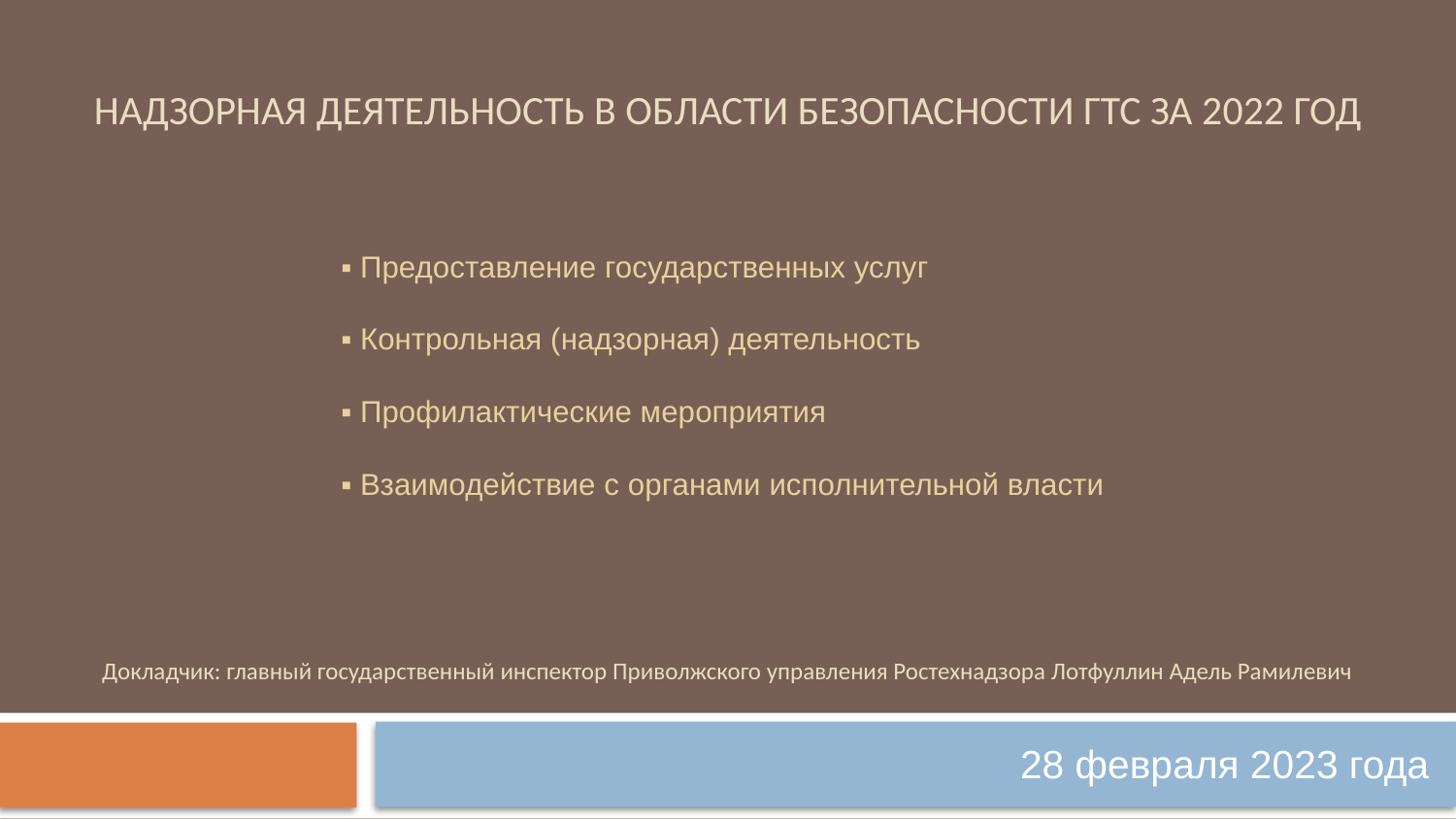

Надзорная деятельность в области безопасности ГТС за 2022 год
▪ Предоставление государственных услуг

▪ Контрольная (надзорная) деятельность

▪ Профилактические мероприятия

▪ Взаимодействие с органами исполнительной власти

Докладчик: главный государственный инспектор Приволжского управления Ростехнадзора Лотфуллин Адель Рамилевич
28 февраля 2023 года